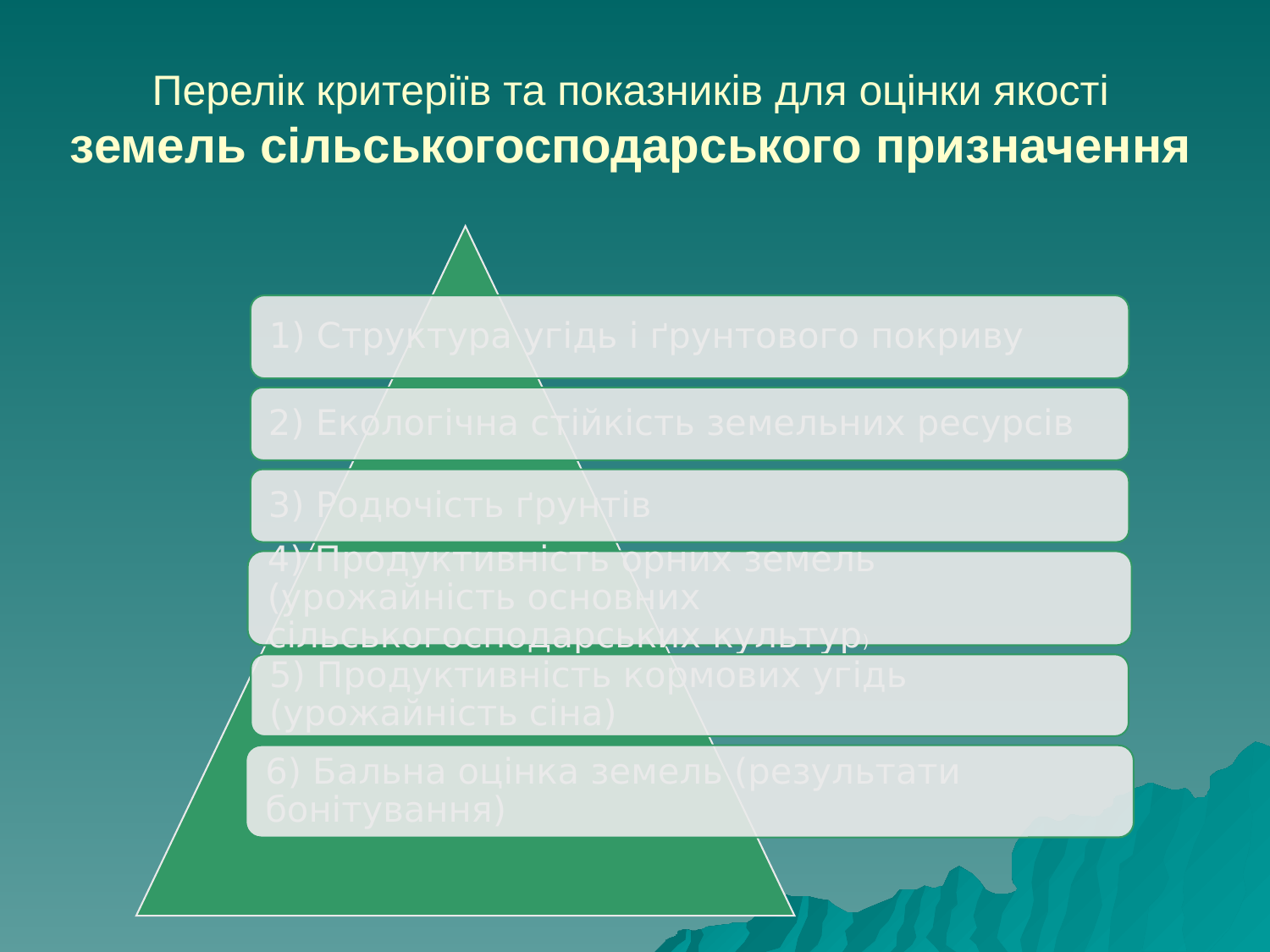

# Перелік критеріїв та показників для оцінки якості земель сільськогосподарського призначення
1) Структура угідь і ґрунтового покриву
2) Екологічна стійкість земельних ресурсів
3) Родючість ґрунтів
4) Продуктивність орних земель (урожайність основних сільськогосподарських культур)
5) Продуктивність кормових угідь (урожайність сіна)
6) Бальна оцінка земель (результати бонітування)